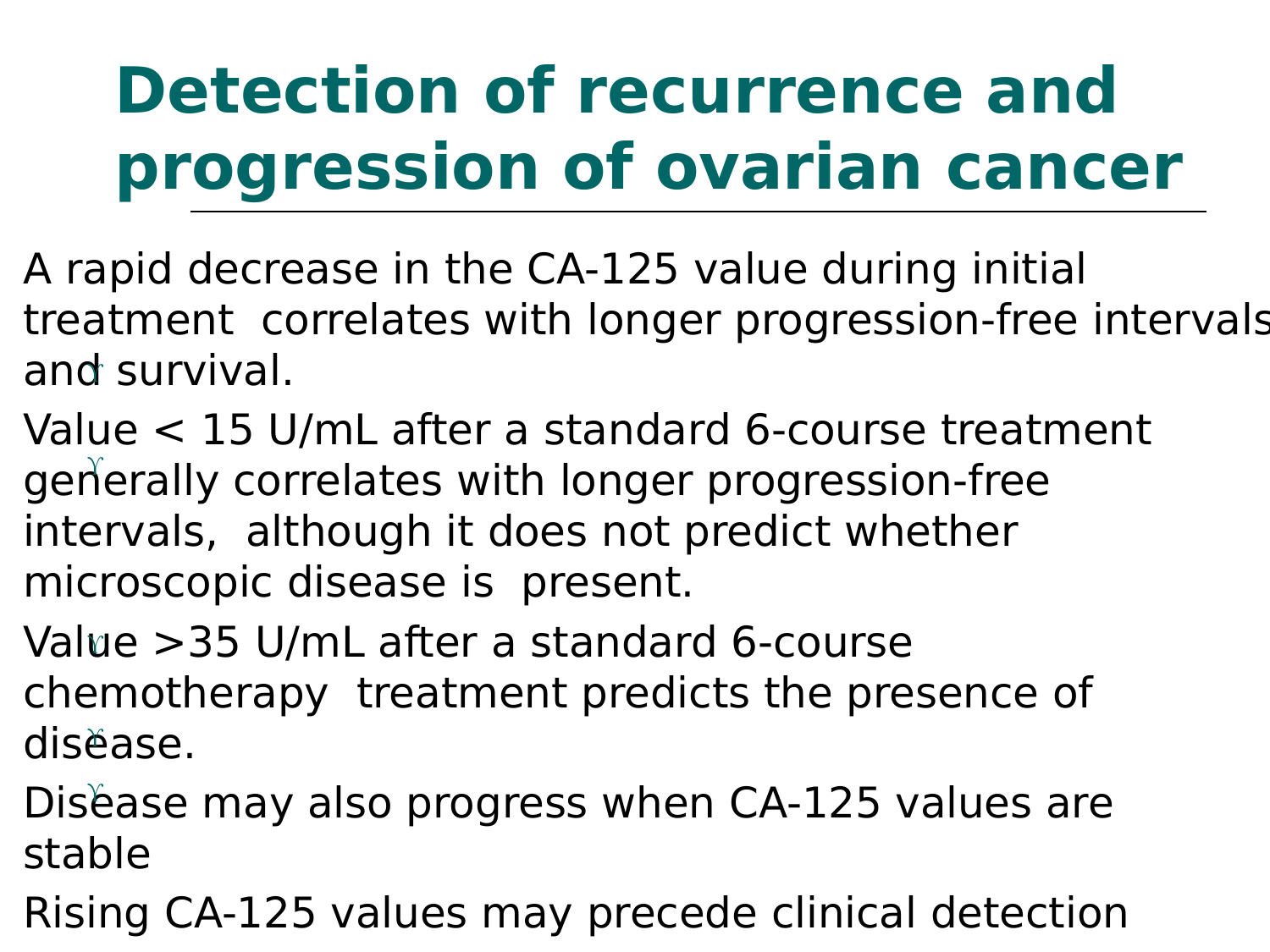

# Detection of recurrence and  progression of ovarian cancer

A rapid decrease in the CA-125 value during initial treatment  correlates with longer progression-free intervals and survival.
Value < 15 U/mL after a standard 6-course treatment  generally correlates with longer progression-free intervals,  although it does not predict whether microscopic disease is  present.
Value >35 U/mL after a standard 6-course chemotherapy  treatment predicts the presence of disease.
Disease may also progress when CA-125 values are stable
Rising CA-125 values may precede clinical detection of  recurrent disease by at least 3 months.
ϒ
ϒ
ϒ
ϒ
ϒ